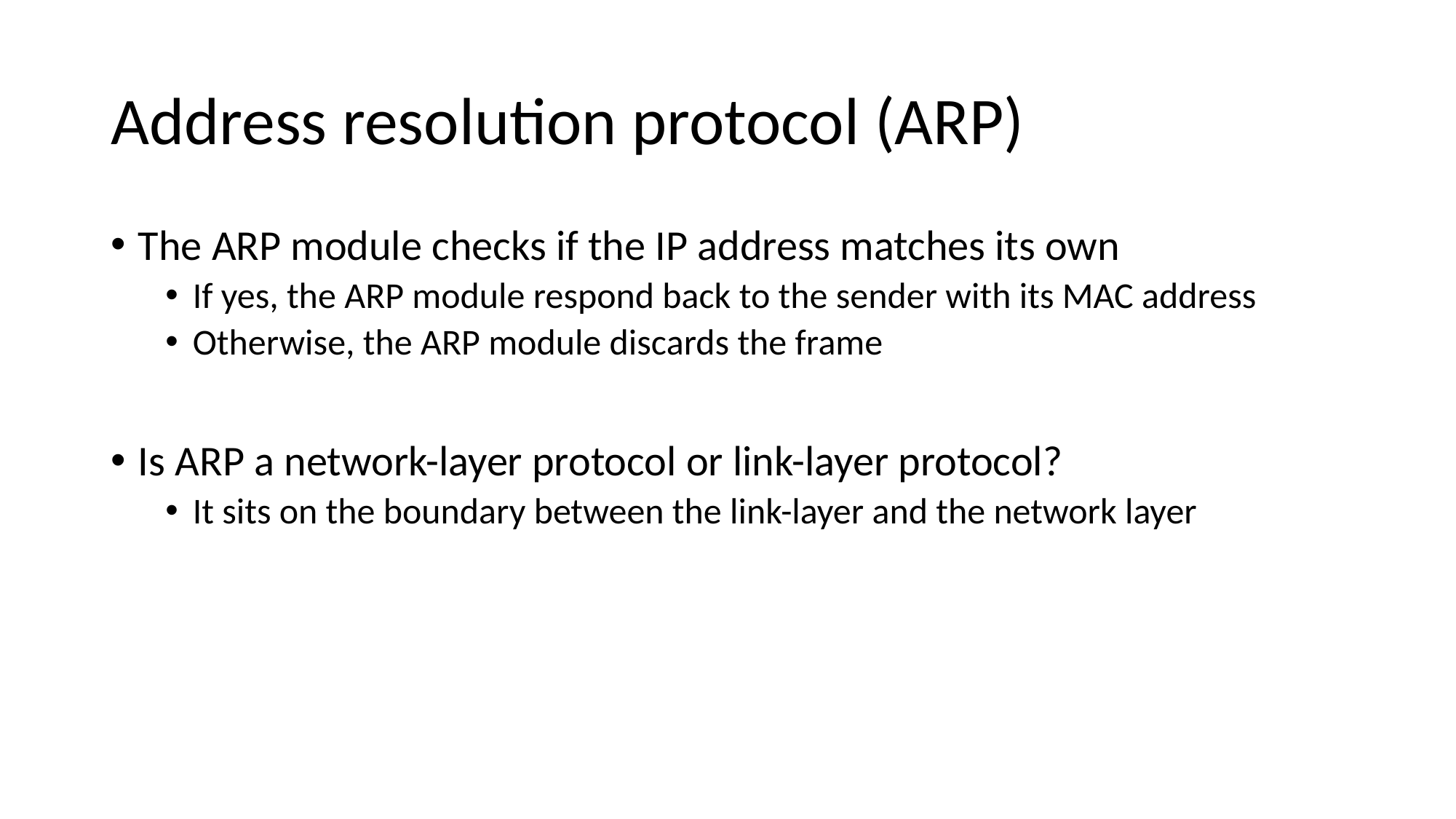

# Address resolution protocol (ARP)
The ARP module checks if the IP address matches its own
If yes, the ARP module respond back to the sender with its MAC address
Otherwise, the ARP module discards the frame

Is ARP a network-layer protocol or link-layer protocol?
It sits on the boundary between the link-layer and the network layer